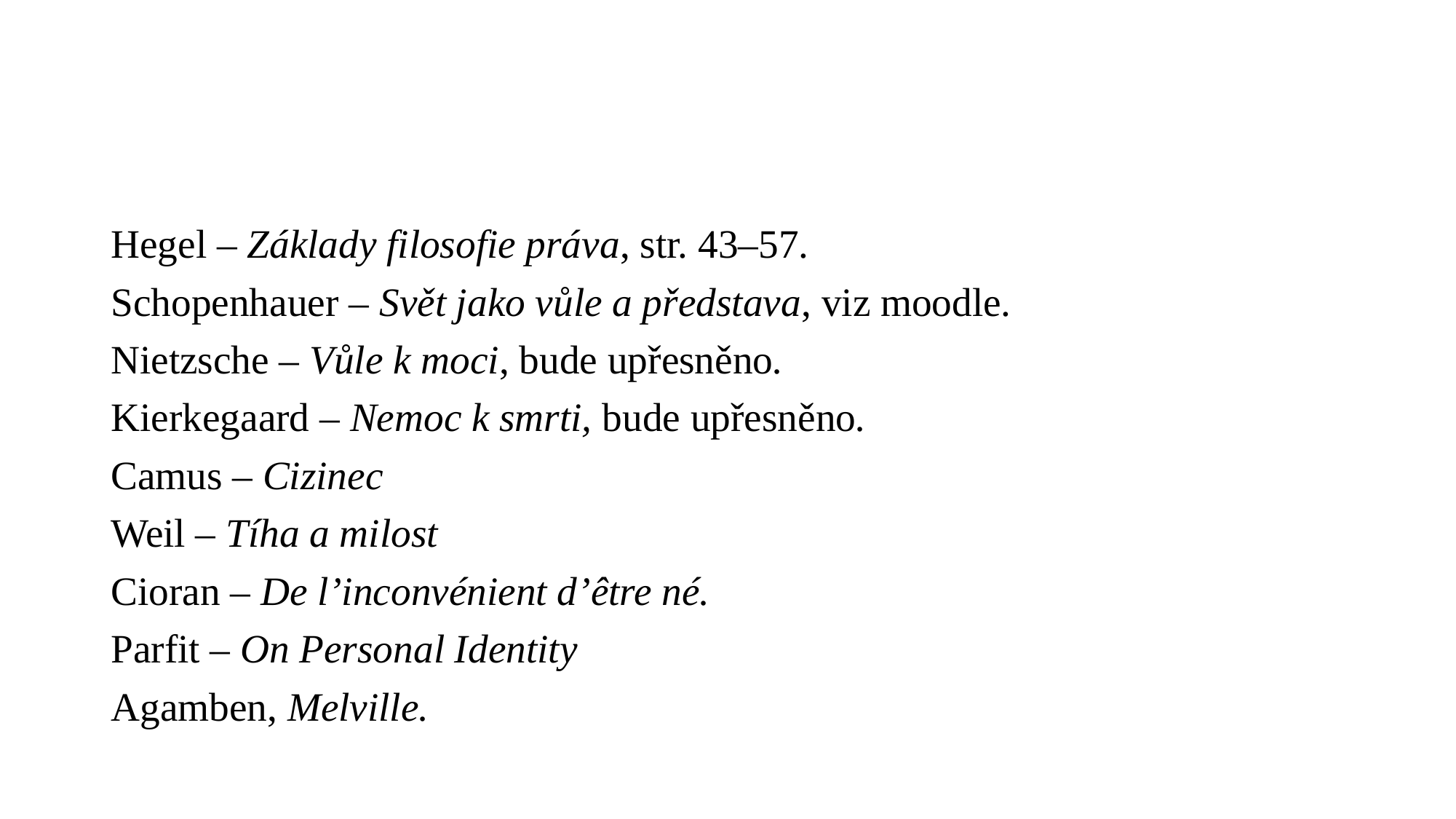

#
Hegel – Základy filosofie práva, str. 43–57.
Schopenhauer – Svět jako vůle a představa, viz moodle.
Nietzsche – Vůle k moci, bude upřesněno.
Kierkegaard – Nemoc k smrti, bude upřesněno.
Camus – Cizinec
Weil – Tíha a milost
Cioran – De l’inconvénient d’être né.
Parfit – On Personal Identity
Agamben, Melville.